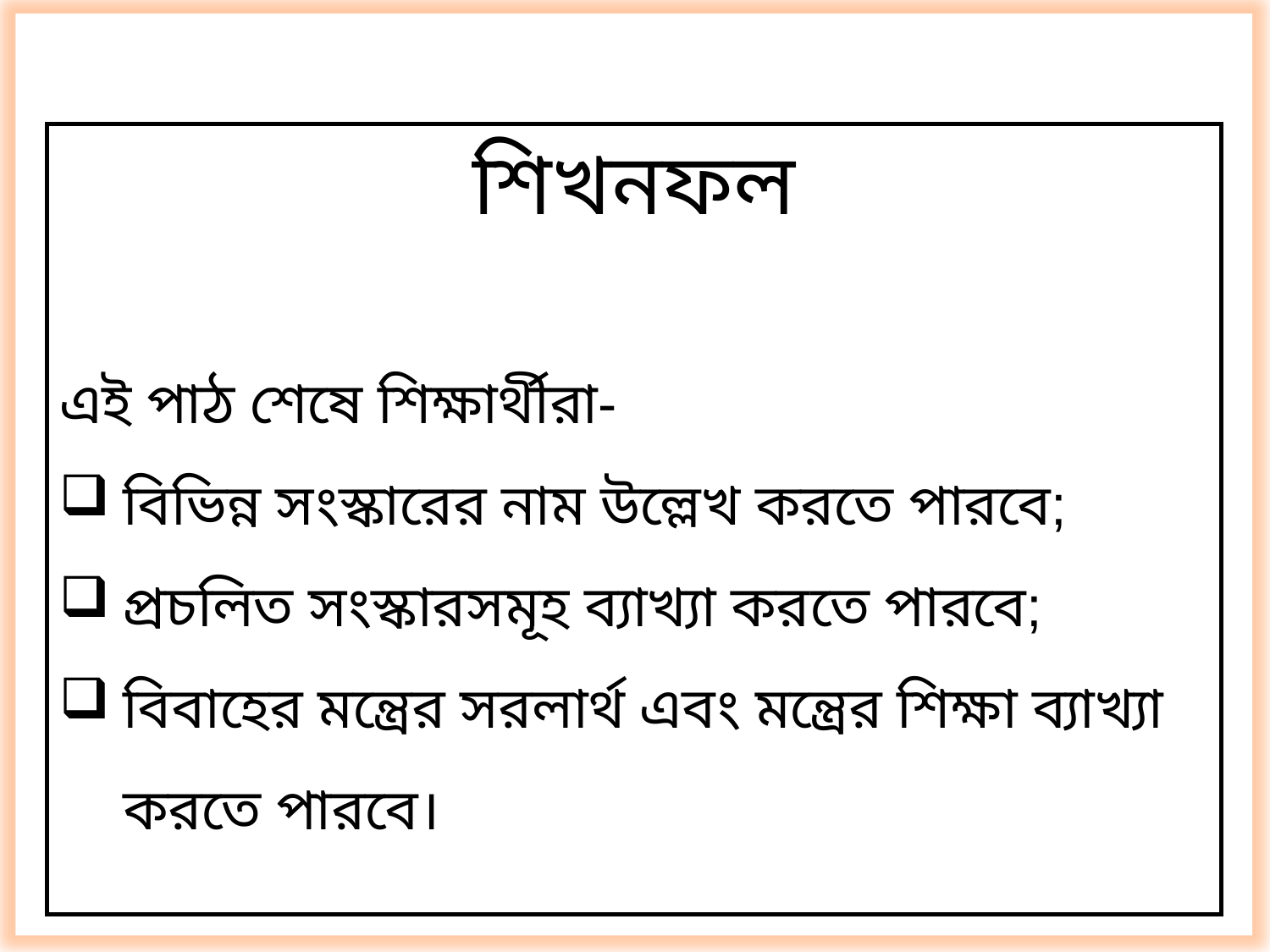

শিখনফল

এই পাঠ শেষে শিক্ষার্থীরা-
বিভিন্ন সংস্কারের নাম উল্লেখ করতে পারবে;
প্রচলিত সংস্কারসমূহ ব্যাখ্যা করতে পারবে;
বিবাহের মন্ত্রের সরলার্থ এবং মন্ত্রের শিক্ষা ব্যাখ্যা করতে পারবে।